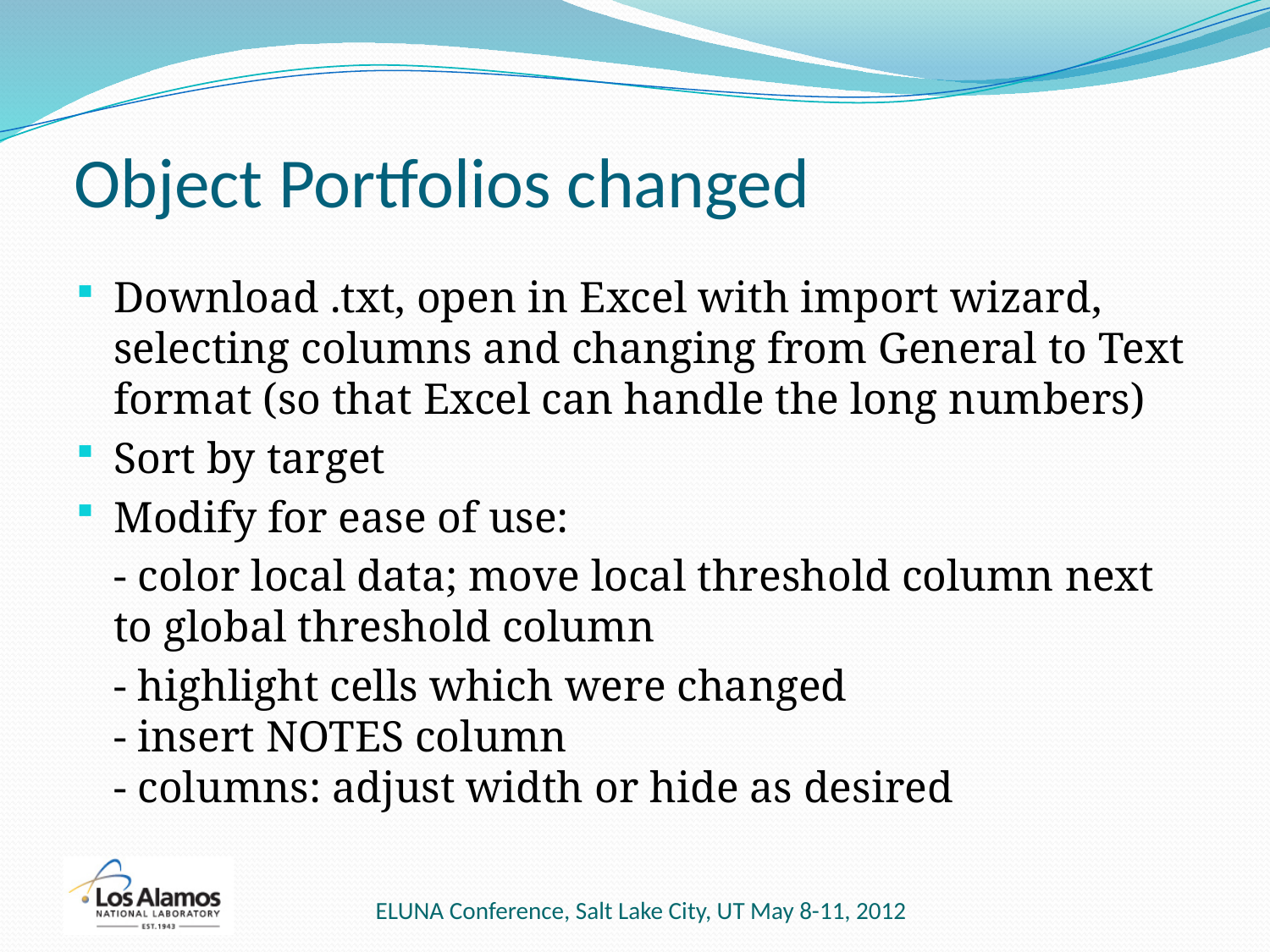

# Object Portfolios changed
Download .txt, open in Excel with import wizard, selecting columns and changing from General to Text format (so that Excel can handle the long numbers)
Sort by target
Modify for ease of use:
  	- color local data; move local threshold column next to global threshold column
	- highlight cells which were changed
- insert NOTES column
- columns: adjust width or hide as desired